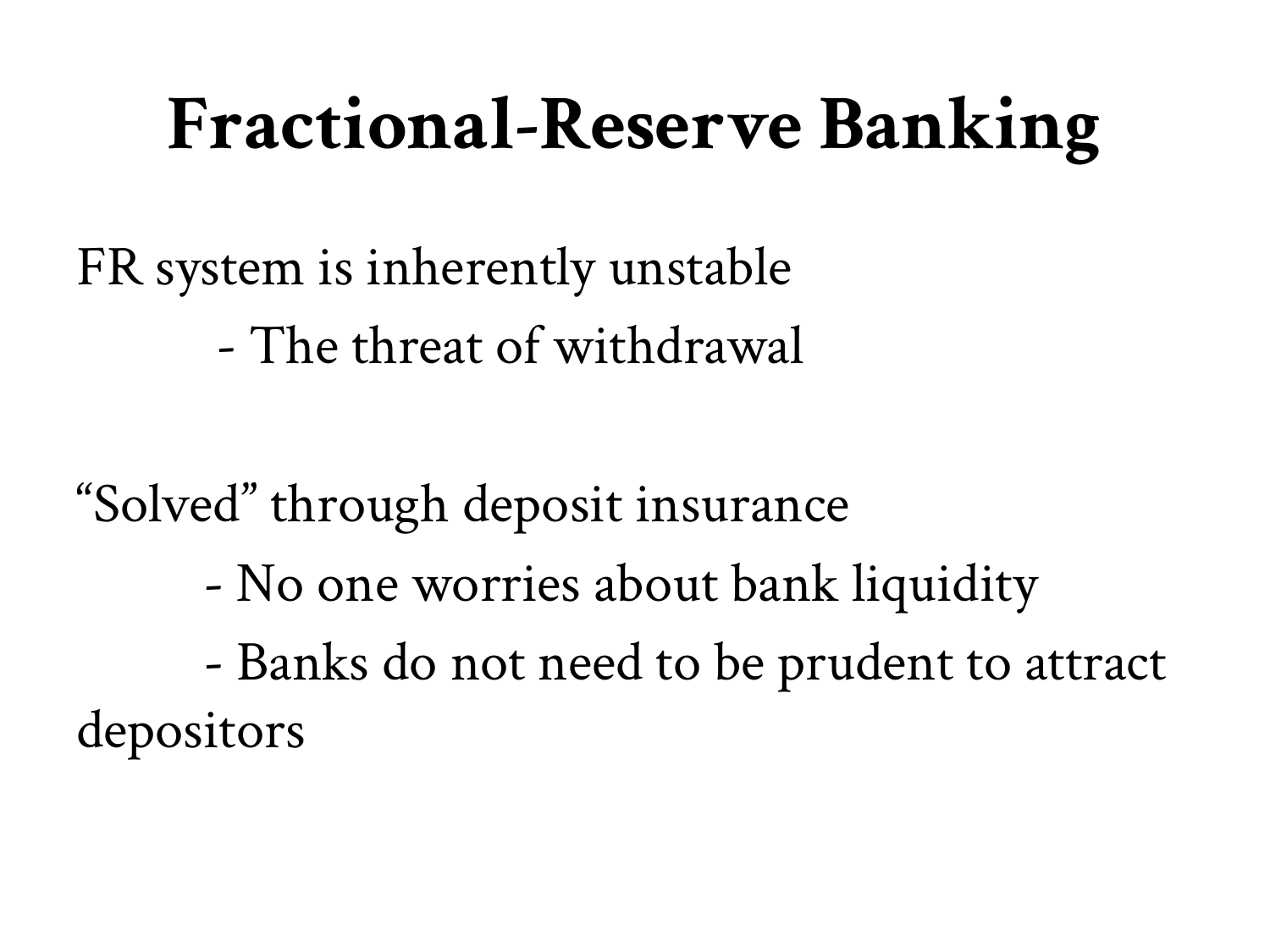

# Fractional-Reserve Banking
FR system is inherently unstable
	 - The threat of withdrawal

“Solved” through deposit insurance
	- No one worries about bank liquidity
	- Banks do not need to be prudent to attract 	depositors